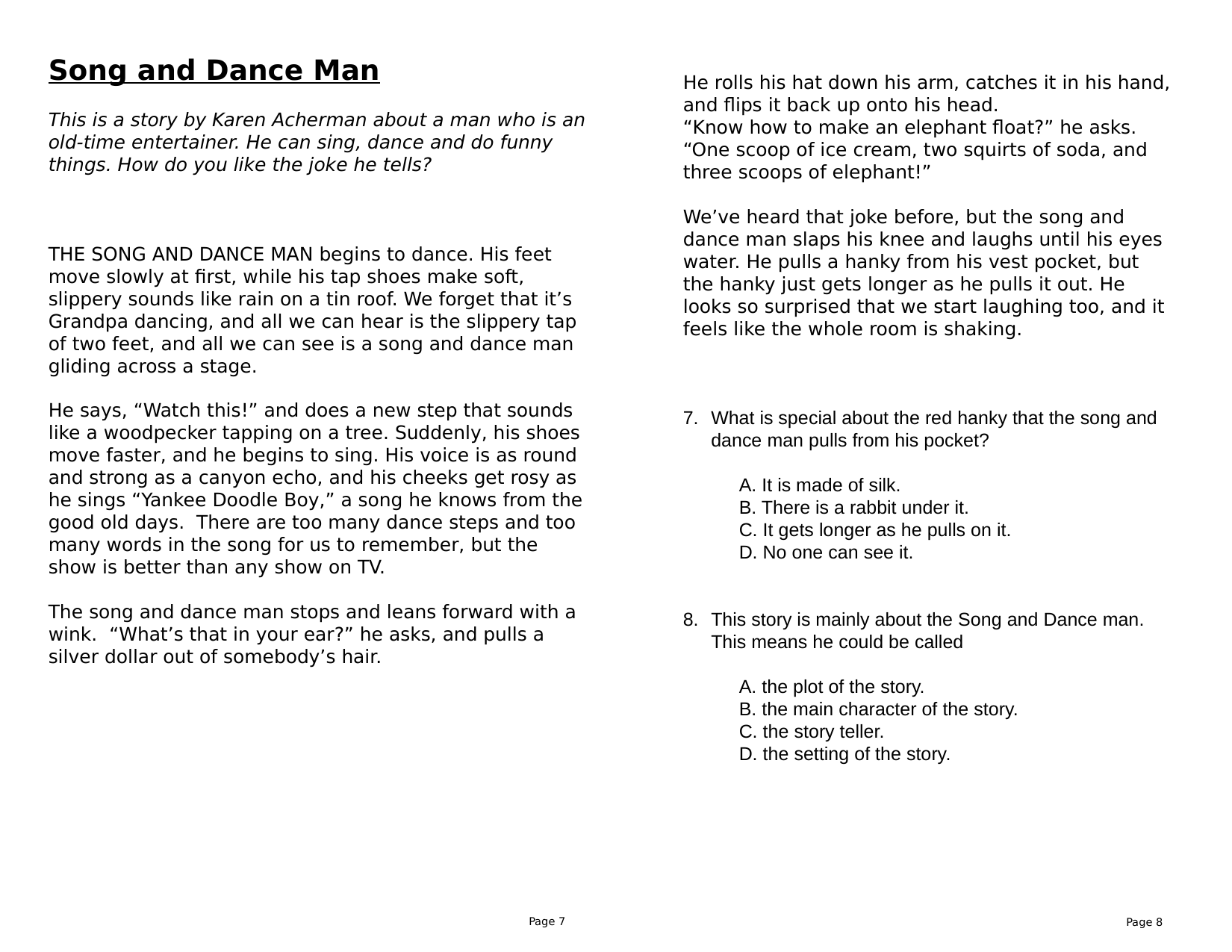

Song and Dance Man

This is a story by Karen Acherman about a man who is an old-time entertainer. He can sing, dance and do funny things. How do you like the joke he tells?

THE SONG AND DANCE MAN begins to dance. His feet move slowly at first, while his tap shoes make soft, slippery sounds like rain on a tin roof. We forget that it’s Grandpa dancing, and all we can hear is the slippery tap of two feet, and all we can see is a song and dance man gliding across a stage.

He says, “Watch this!” and does a new step that sounds like a woodpecker tapping on a tree. Suddenly, his shoes move faster, and he begins to sing. His voice is as round and strong as a canyon echo, and his cheeks get rosy as he sings “Yankee Doodle Boy,” a song he knows from the good old days.  There are too many dance steps and too many words in the song for us to remember, but the show is better than any show on TV.

The song and dance man stops and leans forward with a wink.  “What’s that in your ear?” he asks, and pulls a silver dollar out of somebody’s hair.

He rolls his hat down his arm, catches it in his hand, and flips it back up onto his head.
“Know how to make an elephant float?” he asks. “One scoop of ice cream, two squirts of soda, and three scoops of elephant!”

We’ve heard that joke before, but the song and dance man slaps his knee and laughs until his eyes water. He pulls a hanky from his vest pocket, but the hanky just gets longer as he pulls it out. He looks so surprised that we start laughing too, and it feels like the whole room is shaking.

What is special about the red hanky that the song and dance man pulls from his pocket?

A. It is made of silk.
B. There is a rabbit under it.
C. It gets longer as he pulls on it.
D. No one can see it.

This story is mainly about the Song and Dance man. This means he could be called

A. the plot of the story.
B. the main character of the story.
C. the story teller.
D. the setting of the story.

Page 7
Page 8